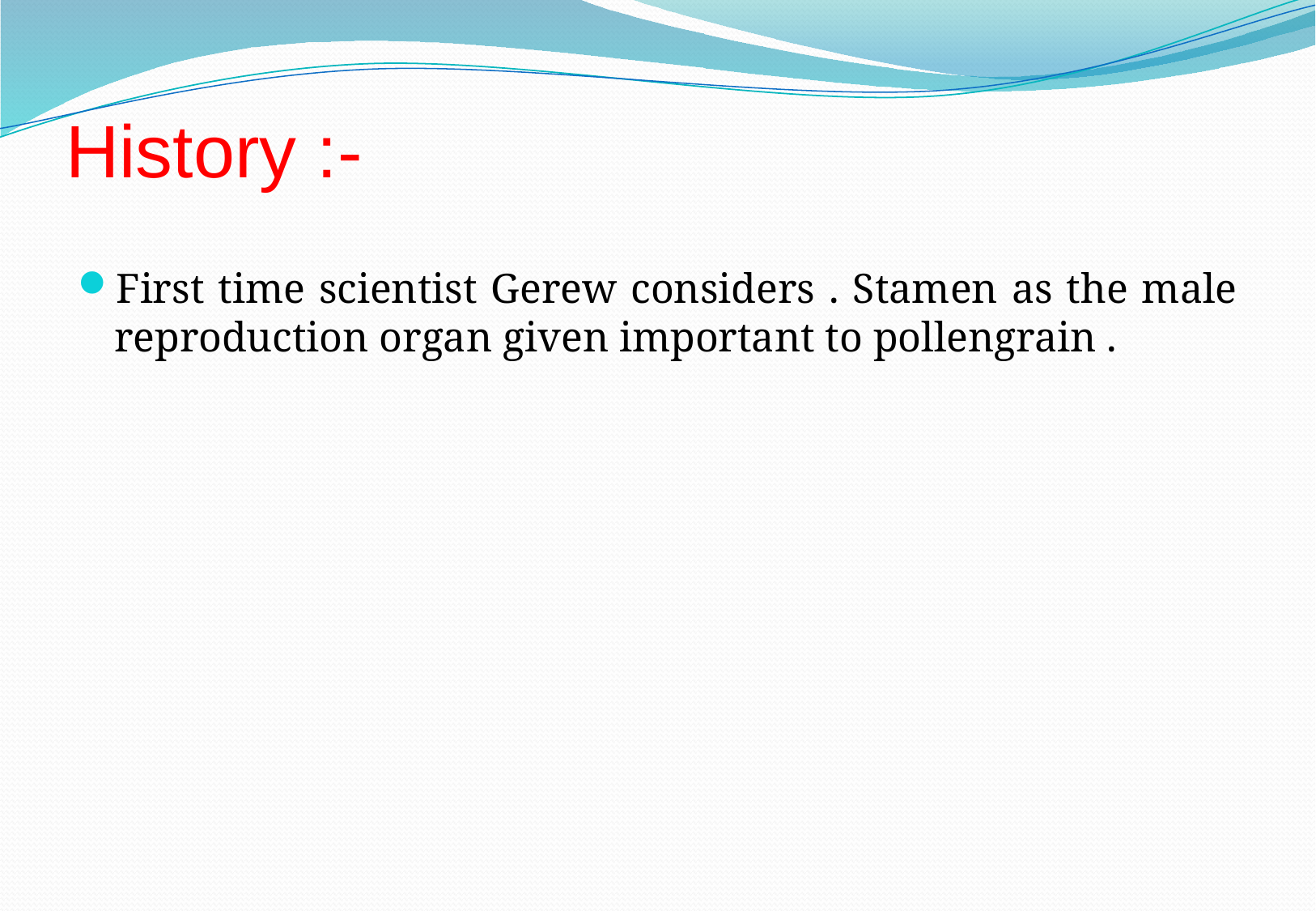

# History :-
First time scientist Gerew considers . Stamen as the male reproduction organ given important to pollengrain .